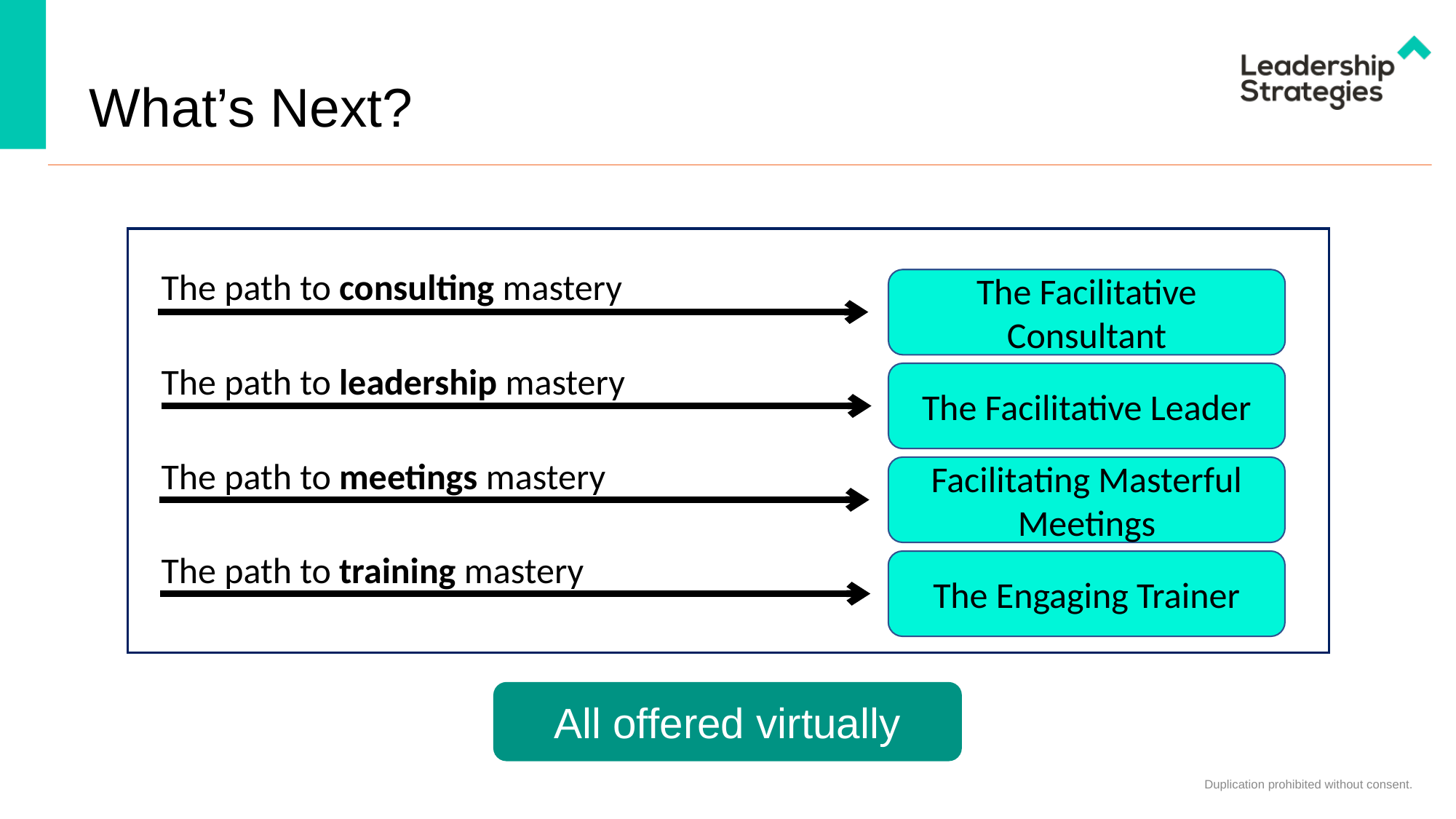

# What’s Next?

The path to consulting mastery

The path to leadership mastery

The path to meetings mastery

The path to training mastery
The Facilitative Consultant
The Facilitative Leader
Facilitating Masterful Meetings
The Engaging Trainer
All offered virtually